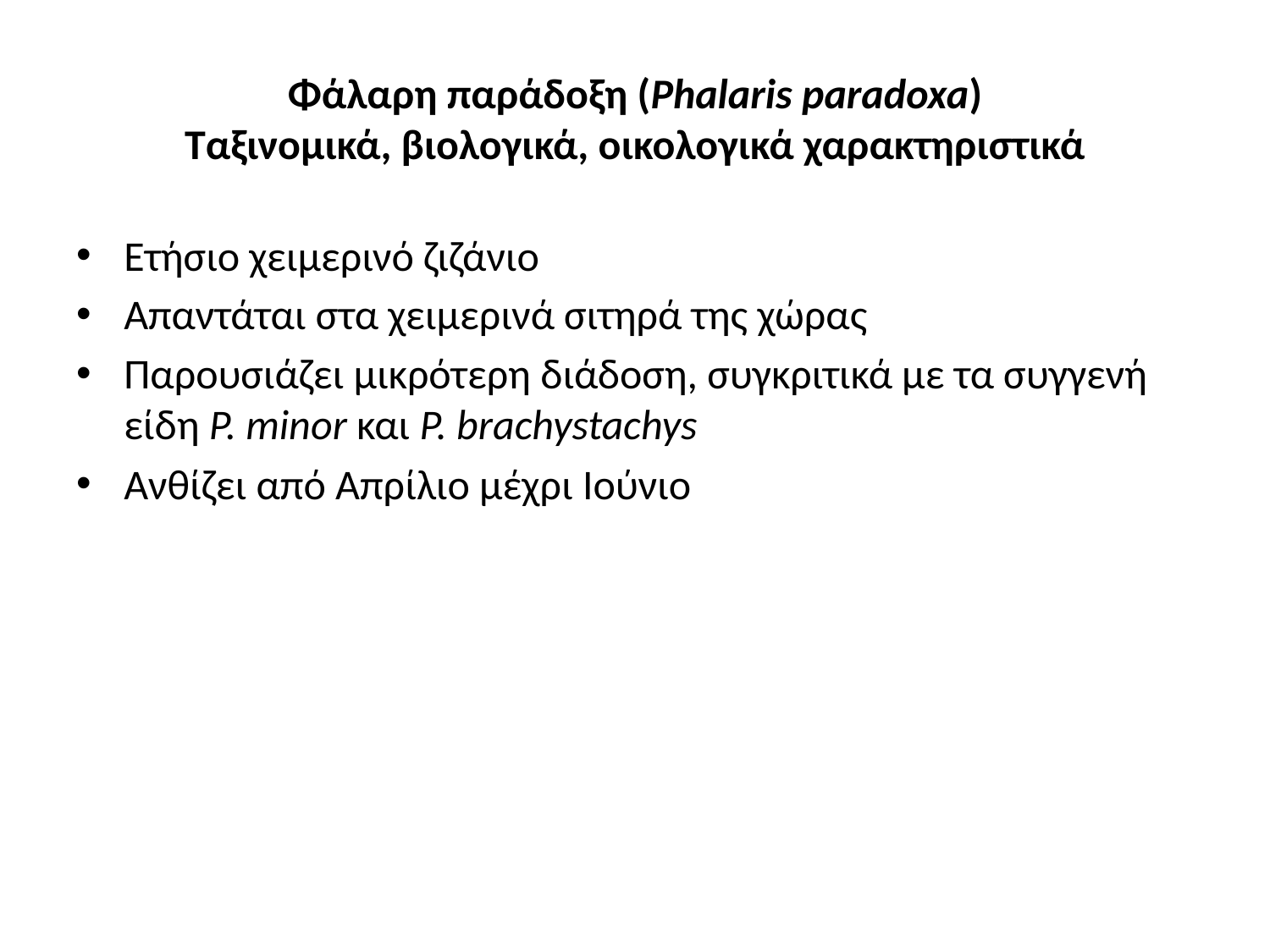

# Φάλαρη παράδοξη (Phalaris paradoxa) Ταξινομικά, βιολογικά, οικολογικά χαρακτηριστικά
Ετήσιο χειμερινό ζιζάνιο
Απαντάται στα χειμερινά σιτηρά της χώρας
Παρουσιάζει μικρότερη διάδοση, συγκριτικά με τα συγγενή είδη P. minor και P. brachystachys
Ανθίζει από Απρίλιο μέχρι Ιούνιο